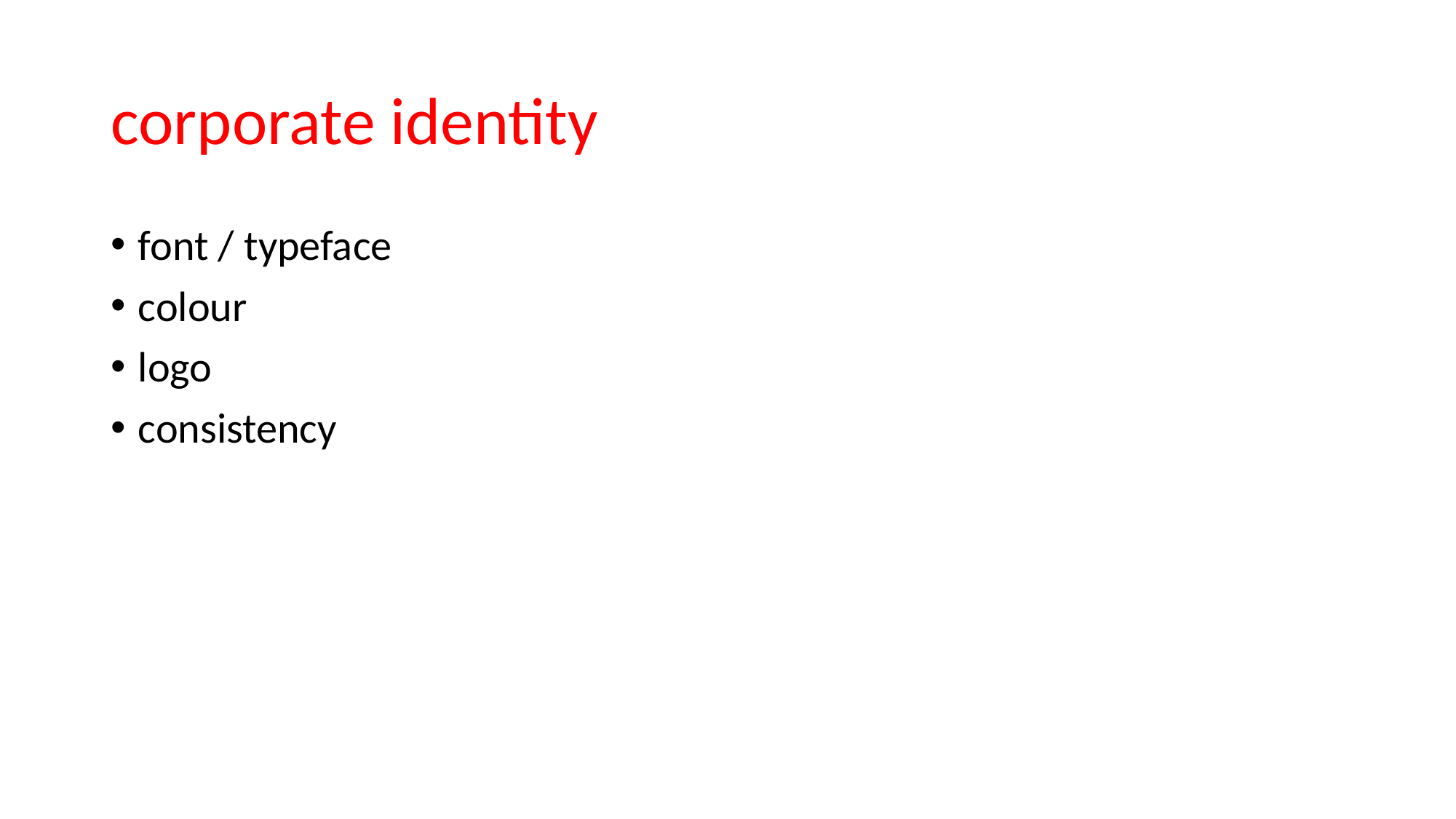

# corporate identity
font / typeface
colour
logo
consistency